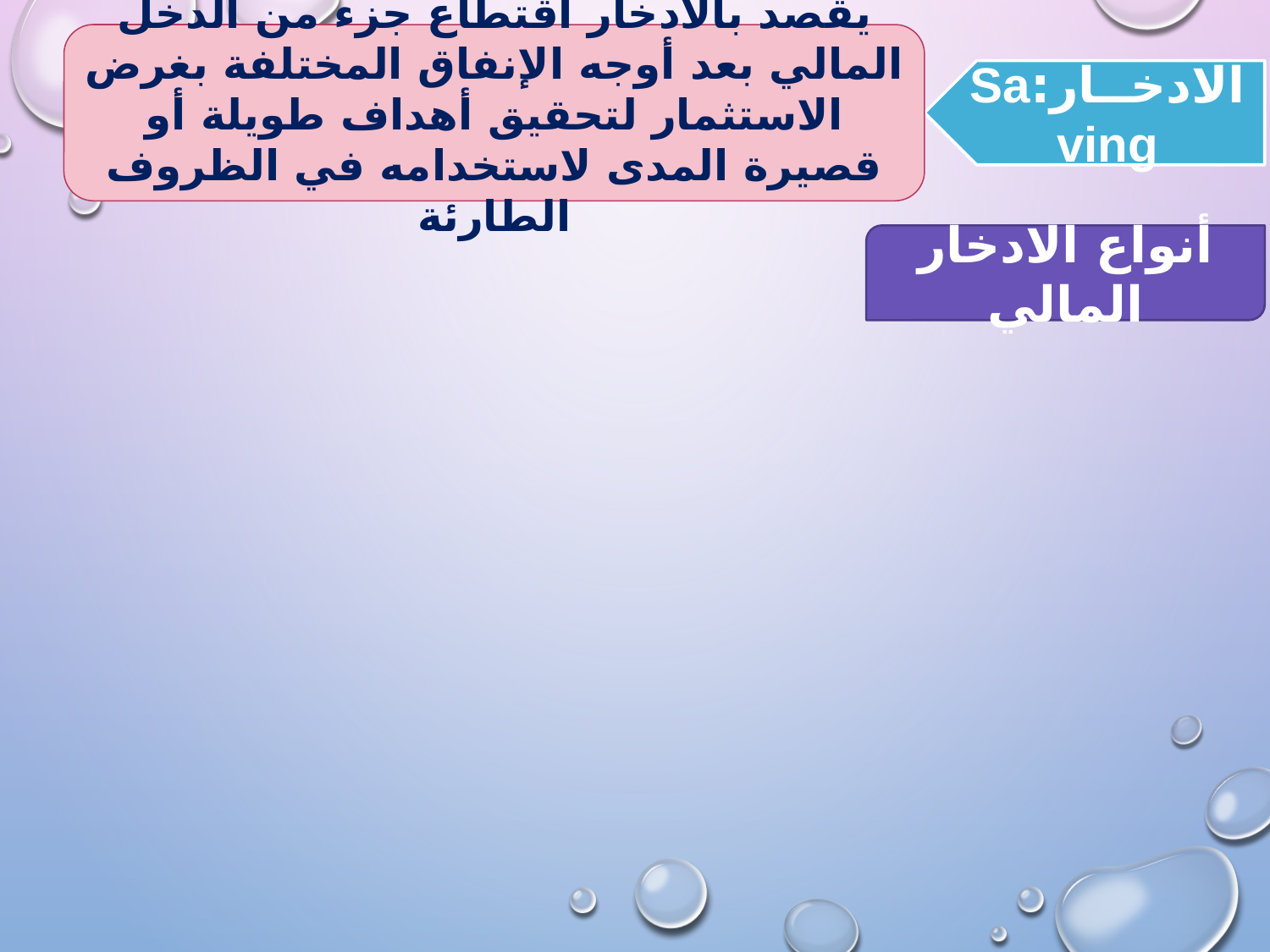

يقصد بالادخار اقتطاع جزء من الدخل المالي بعد أوجه الإنفاق المختلفة بغرض الاستثمار لتحقيق أهداف طويلة أو قصيرة المدى لاستخدامه في الظروف الطارئة
الادخــار:Saving
أنواع الادخار المالي